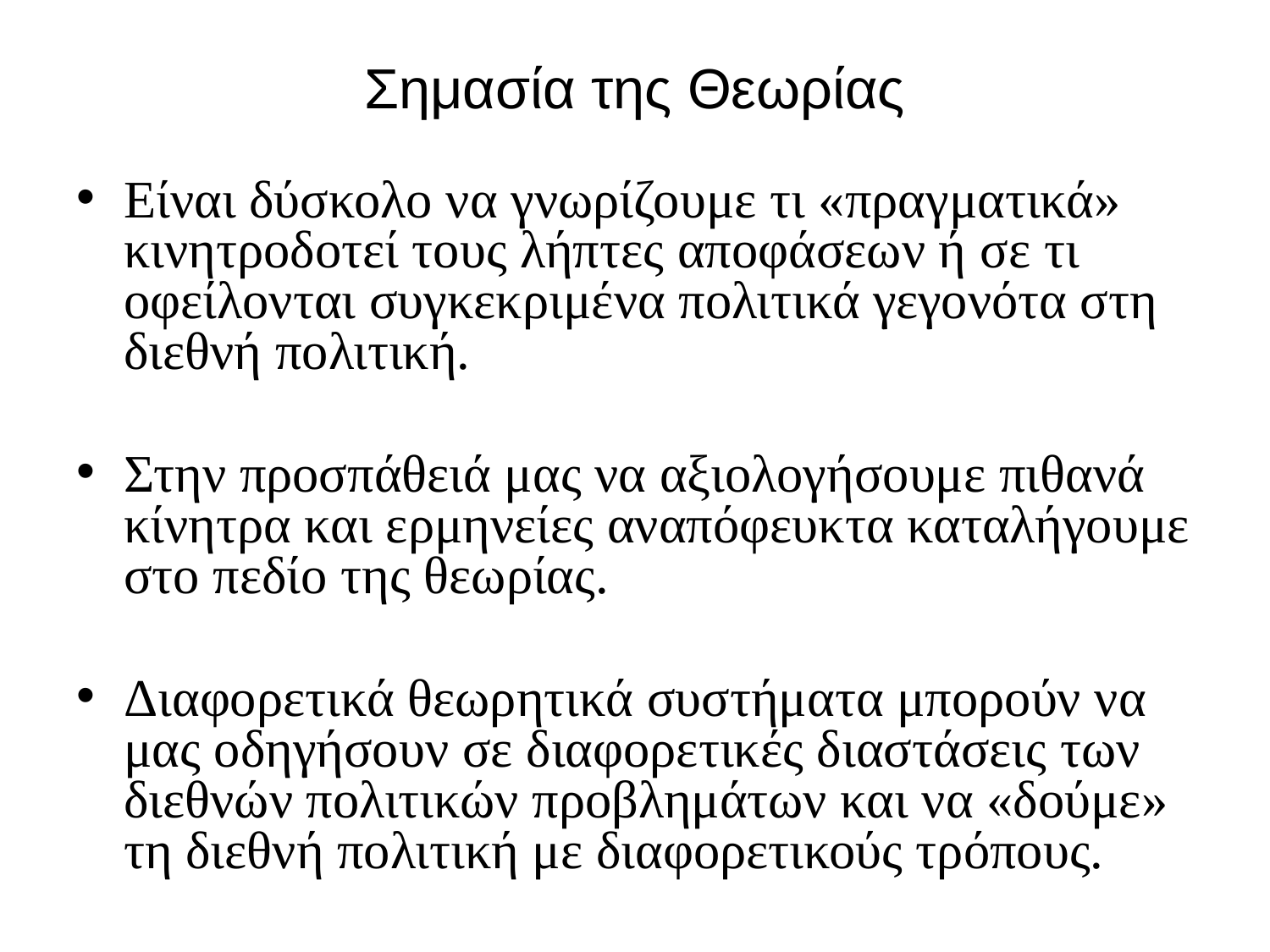

# Σημασία της Θεωρίας
Είναι δύσκολο να γνωρίζουμε τι «πραγματικά» κινητροδοτεί τους λήπτες αποφάσεων ή σε τι οφείλονται συγκεκριμένα πολιτικά γεγονότα στη διεθνή πολιτική.

Στην προσπάθειά μας να αξιολογήσουμε πιθανά κίνητρα και ερμηνείες αναπόφευκτα καταλήγουμε στο πεδίο της θεωρίας.

Διαφορετικά θεωρητικά συστήματα μπορούν να μας οδηγήσουν σε διαφορετικές διαστάσεις των διεθνών πολιτικών προβλημάτων και να «δούμε» τη διεθνή πολιτική με διαφορετικούς τρόπους.